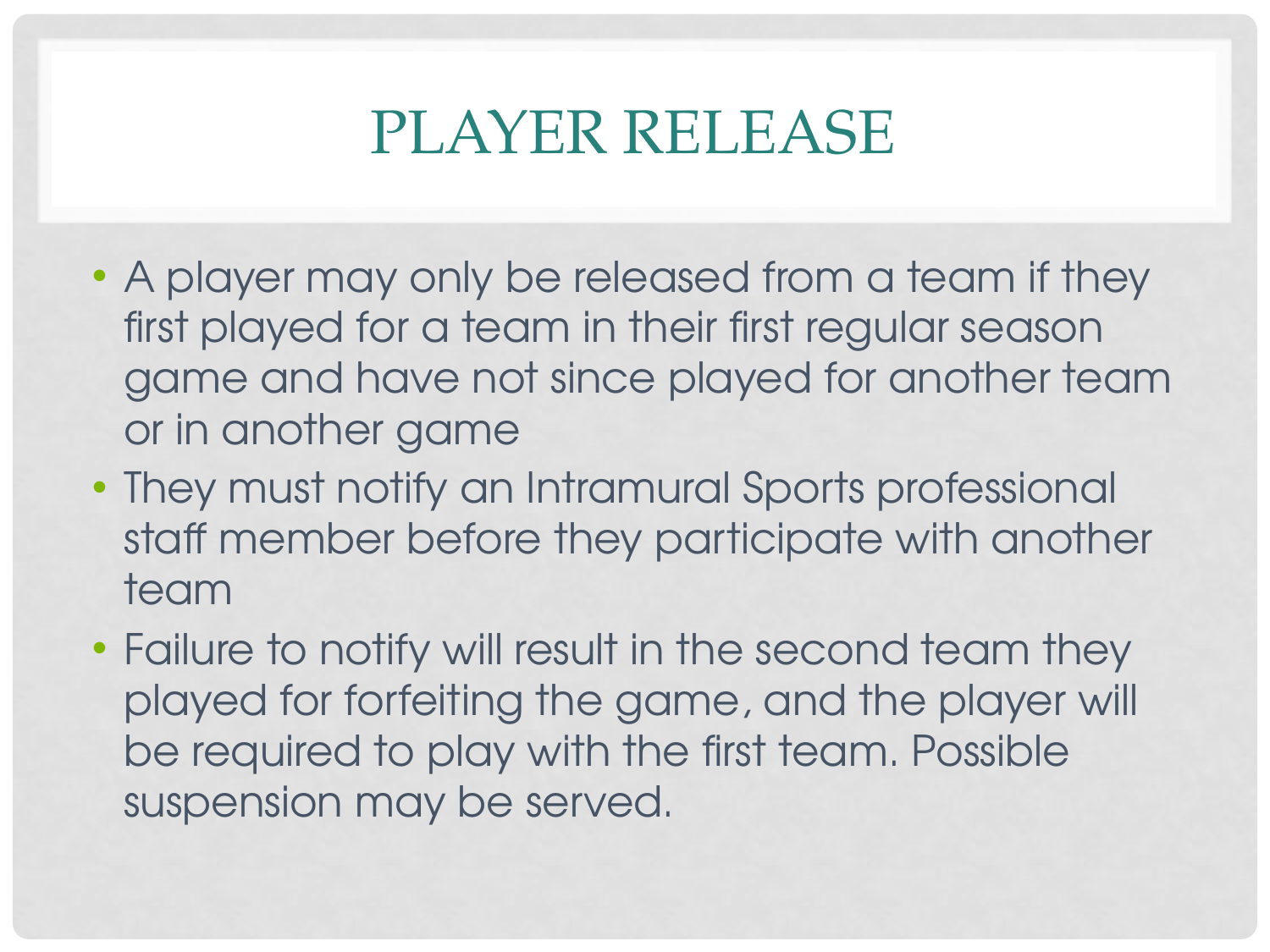

# Player Release
A player may only be released from a team if they first played for a team in their first regular season game and have not since played for another team or in another game
They must notify an Intramural Sports professional staff member before they participate with another team
Failure to notify will result in the second team they played for forfeiting the game, and the player will be required to play with the first team. Possible suspension may be served.